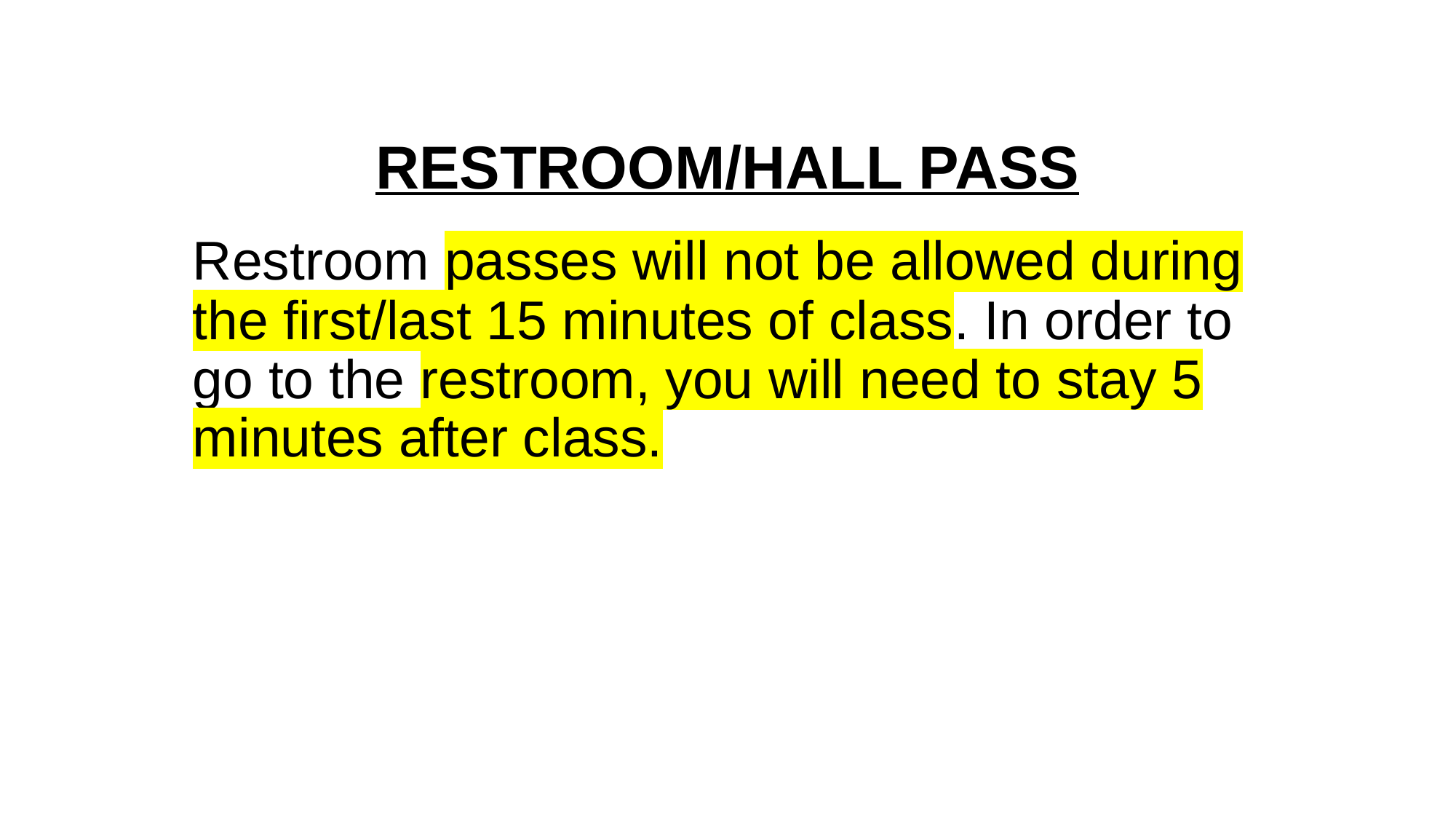

# RESTROOM/HALL PASS
Restroom passes will not be allowed during the first/last 15 minutes of class. In order to go to the restroom, you will need to stay 5 minutes after class.